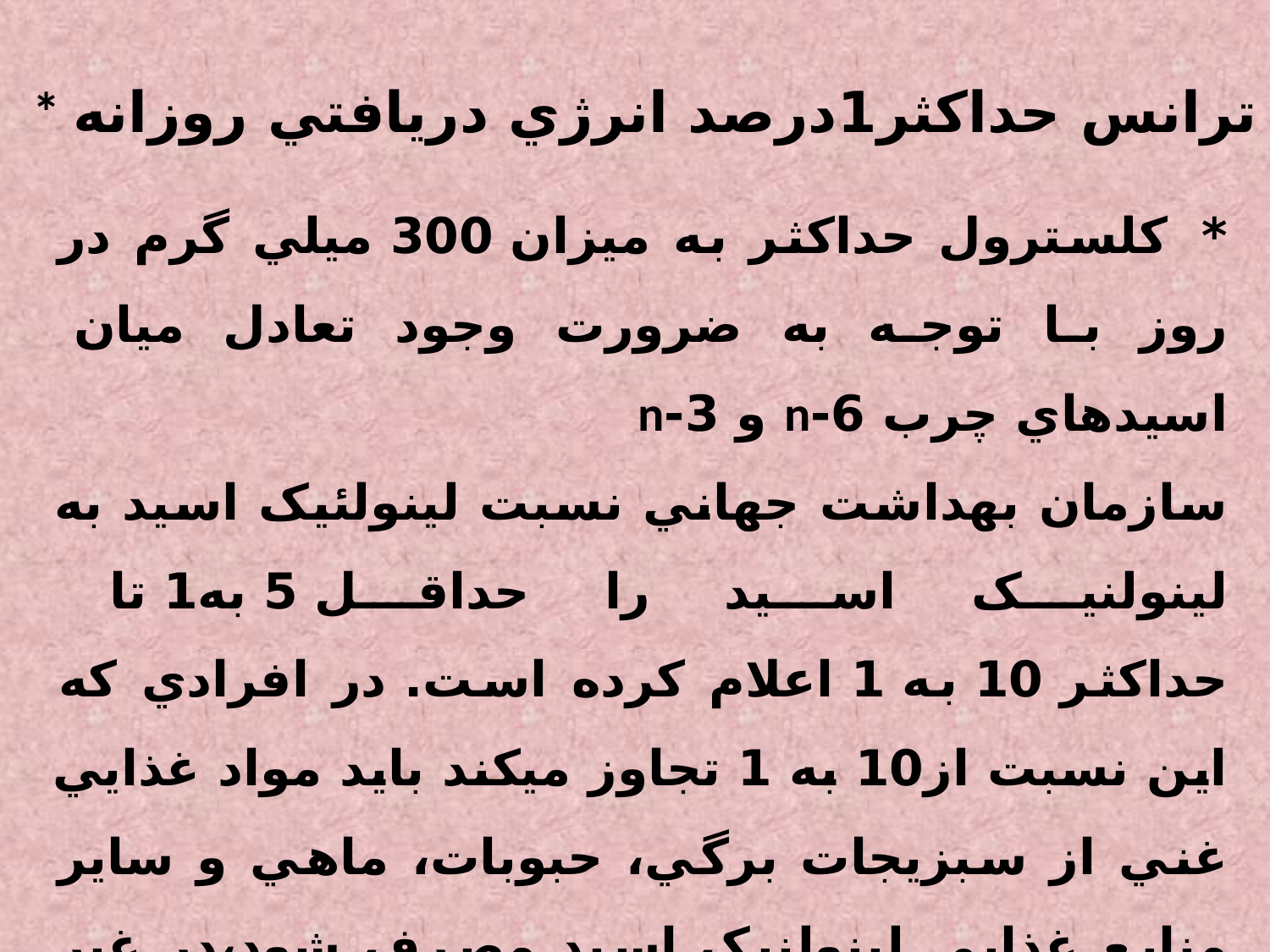

* چربي ترانس حداکثر1درصد انرژي دريافتي روزانه
*  کلسترول حداکثر به ميزان 300 ميلي گرم در روز با توجه به ضرورت وجود تعادل ميان اسيدهاي چرب 6-n و 3-n
سازمان بهداشت جهاني نسبت لينولئيک اسيد به لينولنيک اسيد را حداقل 5 به1 تا حداکثر 10 به 1 اعلام کرده است. در افرادي که اين نسبت از10 به 1 تجاوز ميکند بايد مواد غذايي غني از سبزيجات برگي، حبوبات، ماهي و ساير منابع غذايي لينولنيک اسيد مصرف شود،در غير اين صورت به عوارض کمبود اين اسيد چرب مبتلا خواهند شد.